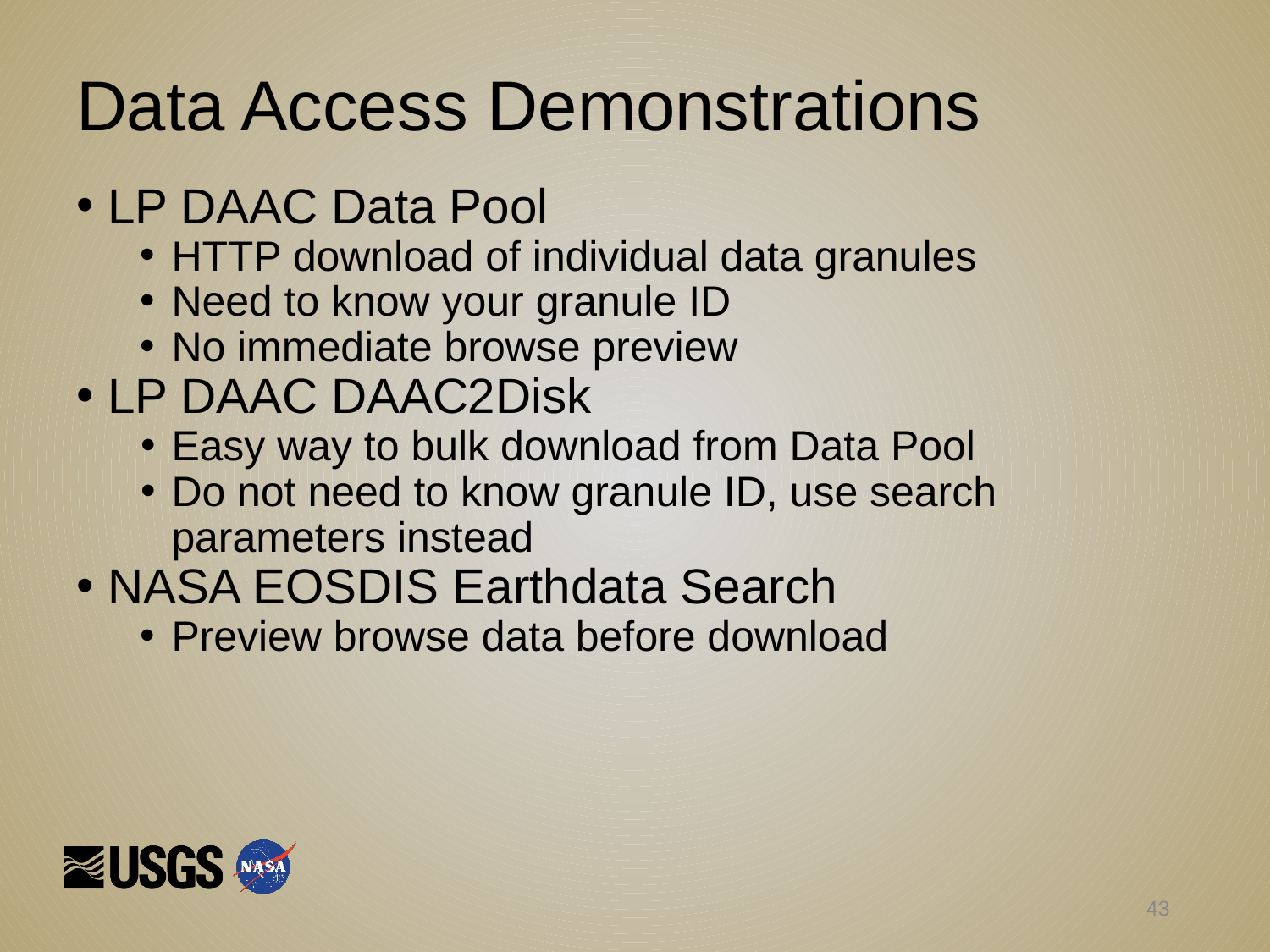

# Data Access Demonstrations
LP DAAC Data Pool
HTTP download of individual data granules
Need to know your granule ID
No immediate browse preview
LP DAAC DAAC2Disk
Easy way to bulk download from Data Pool
Do not need to know granule ID, use search parameters instead
NASA EOSDIS Earthdata Search
Preview browse data before download
43